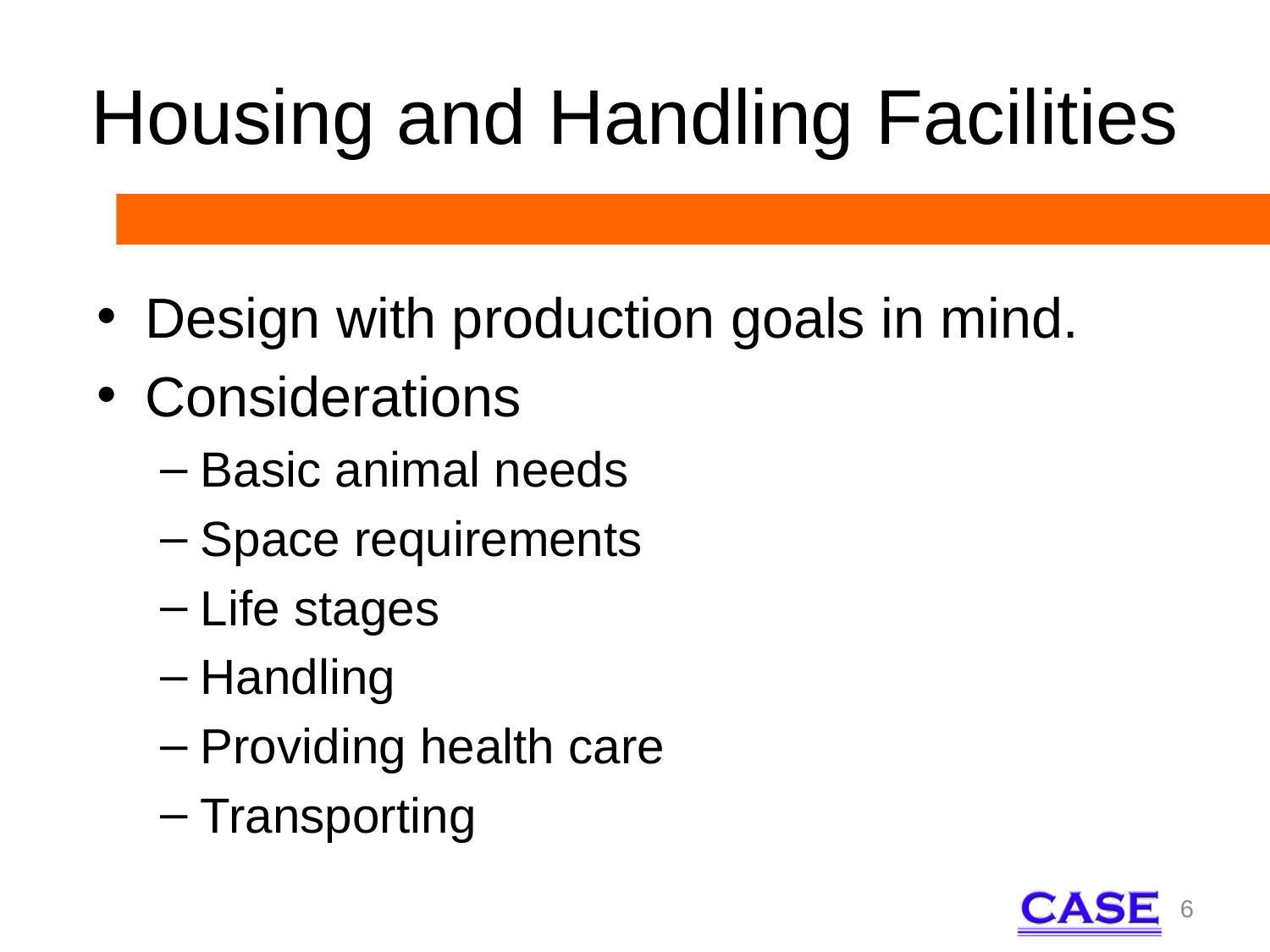

# Housing and Handling Facilities
Design with production goals in mind.
Considerations
Basic animal needs
Space requirements
Life stages
Handling
Providing health care
Transporting

6